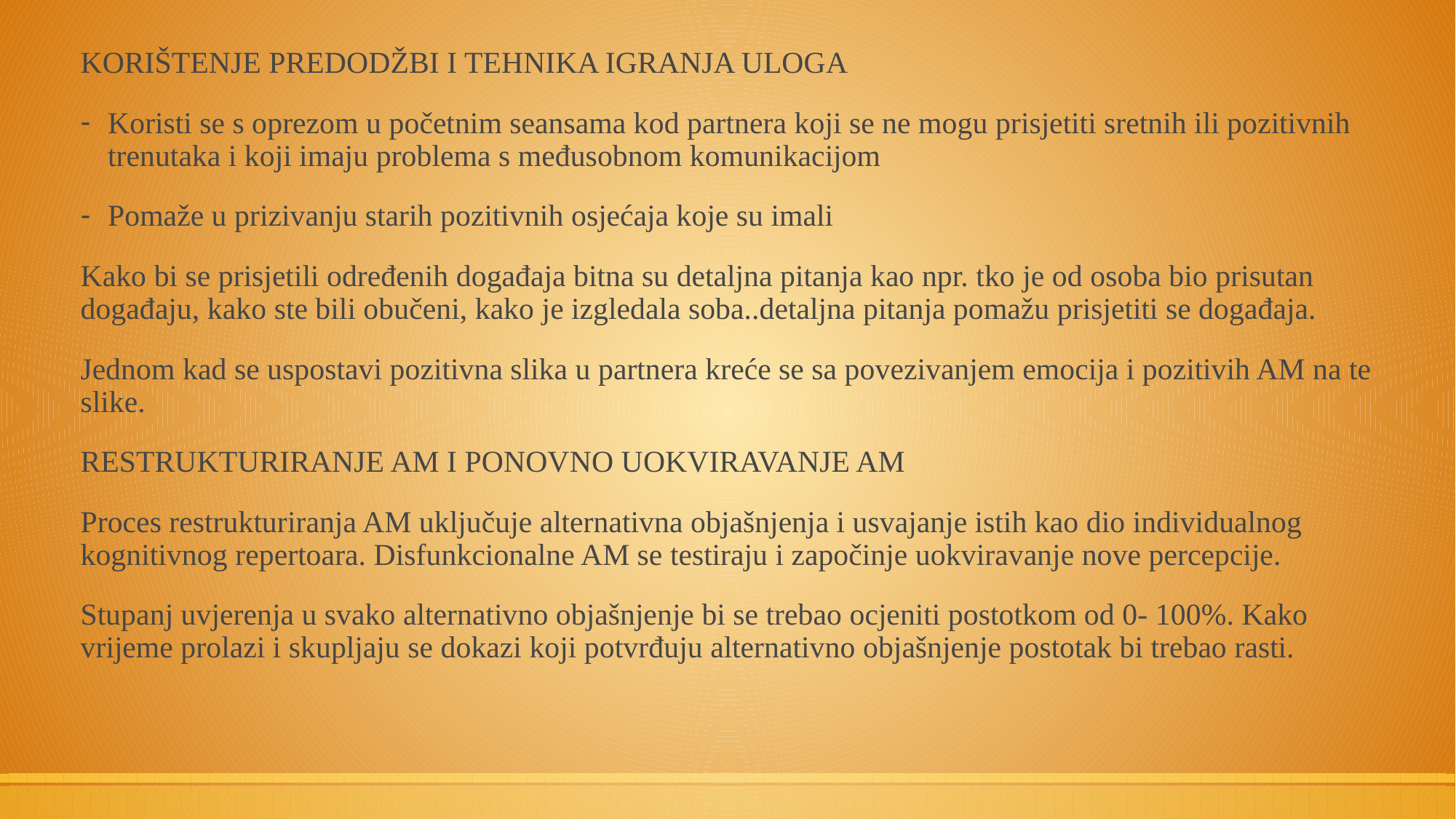

KORIŠTENJE PREDODŽBI I TEHNIKA IGRANJA ULOGA
Koristi se s oprezom u početnim seansama kod partnera koji se ne mogu prisjetiti sretnih ili pozitivnih trenutaka i koji imaju problema s međusobnom komunikacijom
Pomaže u prizivanju starih pozitivnih osjećaja koje su imali
Kako bi se prisjetili određenih događaja bitna su detaljna pitanja kao npr. tko je od osoba bio prisutan događaju, kako ste bili obučeni, kako je izgledala soba..detaljna pitanja pomažu prisjetiti se događaja.
Jednom kad se uspostavi pozitivna slika u partnera kreće se sa povezivanjem emocija i pozitivih AM na te slike.
RESTRUKTURIRANJE AM I PONOVNO UOKVIRAVANJE AM
Proces restrukturiranja AM uključuje alternativna objašnjenja i usvajanje istih kao dio individualnog kognitivnog repertoara. Disfunkcionalne AM se testiraju i započinje uokviravanje nove percepcije.
Stupanj uvjerenja u svako alternativno objašnjenje bi se trebao ocjeniti postotkom od 0- 100%. Kako vrijeme prolazi i skupljaju se dokazi koji potvrđuju alternativno objašnjenje postotak bi trebao rasti.